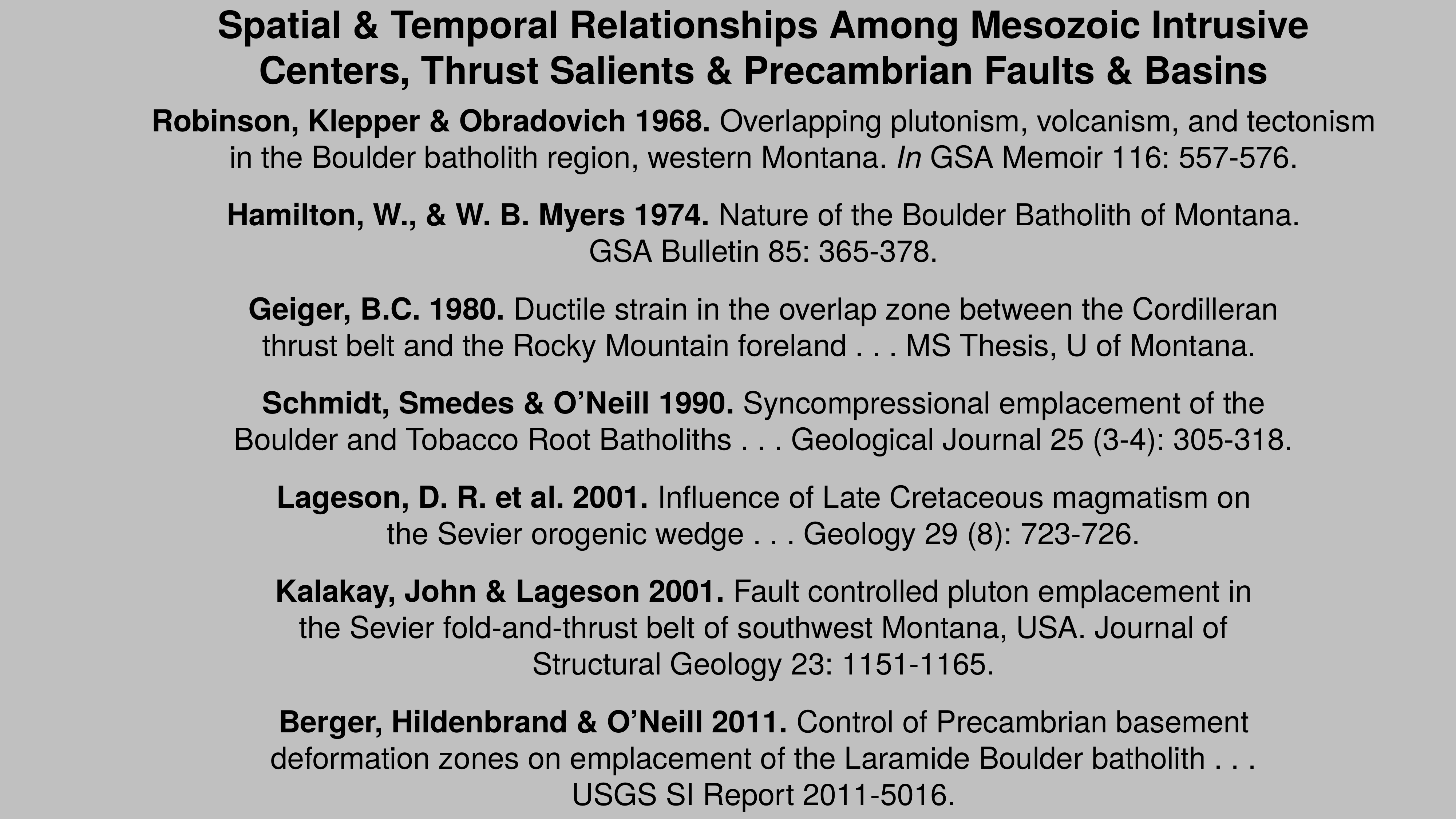

Spatial & Temporal Relationships Among Mesozoic Intrusive Centers, Thrust Salients & Precambrian Faults & Basins
Robinson, Klepper & Obradovich 1968. Overlapping plutonism, volcanism, and tectonism in the Boulder batholith region, western Montana. In GSA Memoir 116: 557-576.
Hamilton, W., & W. B. Myers 1974. Nature of the Boulder Batholith of Montana. GSA Bulletin 85: 365-378.
Geiger, B.C. 1980. Ductile strain in the overlap zone between the Cordilleran thrust belt and the Rocky Mountain foreland . . . MS Thesis, U of Montana.
Schmidt, Smedes & O’Neill 1990. Syncompressional emplacement of the Boulder and Tobacco Root Batholiths . . . Geological Journal 25 (3-4): 305-318.
Lageson, D. R. et al. 2001. Influence of Late Cretaceous magmatism on the Sevier orogenic wedge . . . Geology 29 (8): 723-726.
Kalakay, John & Lageson 2001. Fault controlled pluton emplacement in the Sevier fold-and-thrust belt of southwest Montana, USA. Journal of Structural Geology 23: 1151-1165.
Berger, Hildenbrand & O’Neill 2011. Control of Precambrian basement deformation zones on emplacement of the Laramide Boulder batholith . . . USGS SI Report 2011-5016.